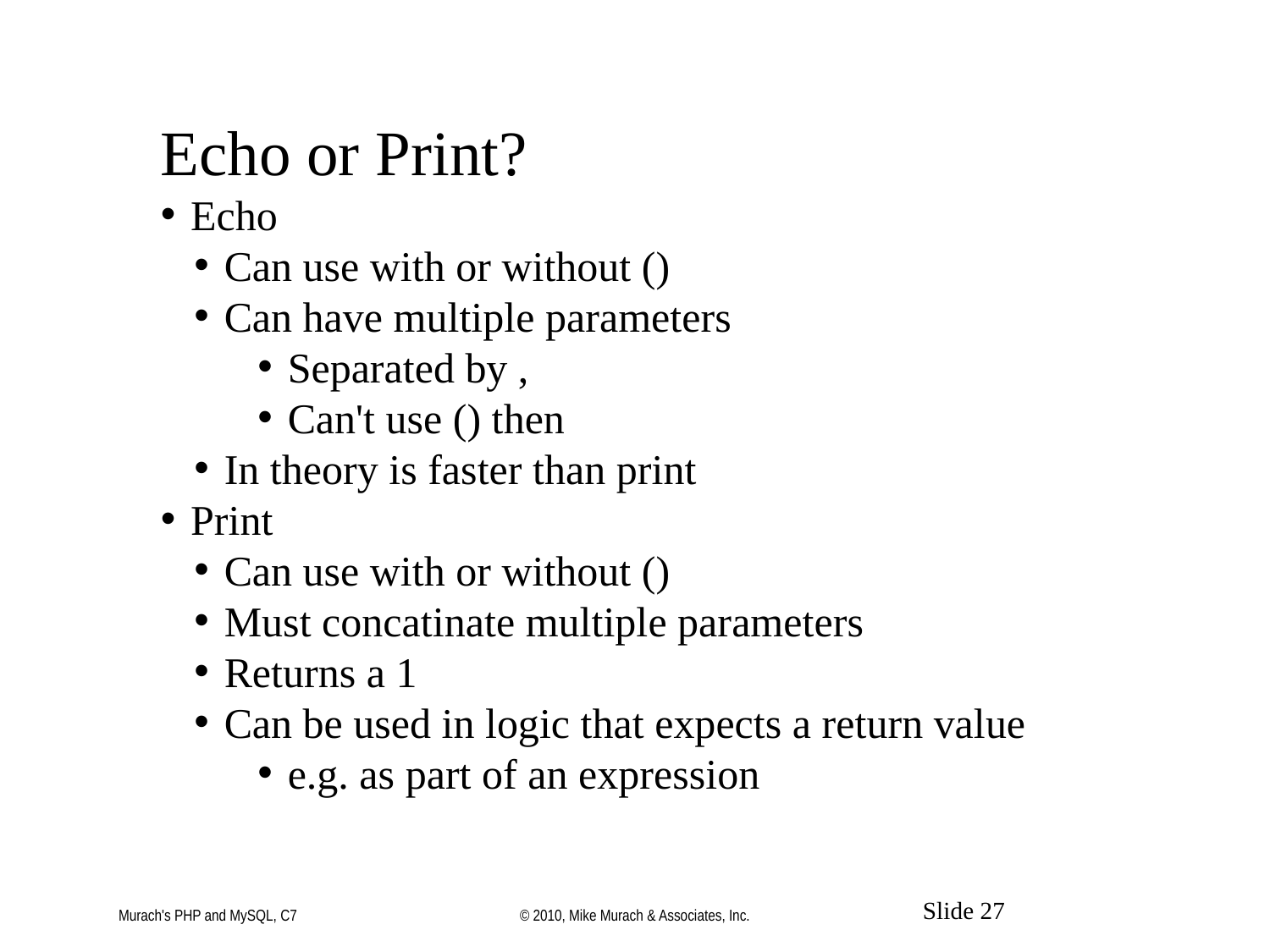

Echo or Print?
Echo
Can use with or without ()
Can have multiple parameters
Separated by ,
Can't use () then
In theory is faster than print
Print
Can use with or without ()
Must concatinate multiple parameters
Returns a 1
Can be used in logic that expects a return value
e.g. as part of an expression
Murach's PHP and MySQL, C7
© 2010, Mike Murach & Associates, Inc.

Slide 27